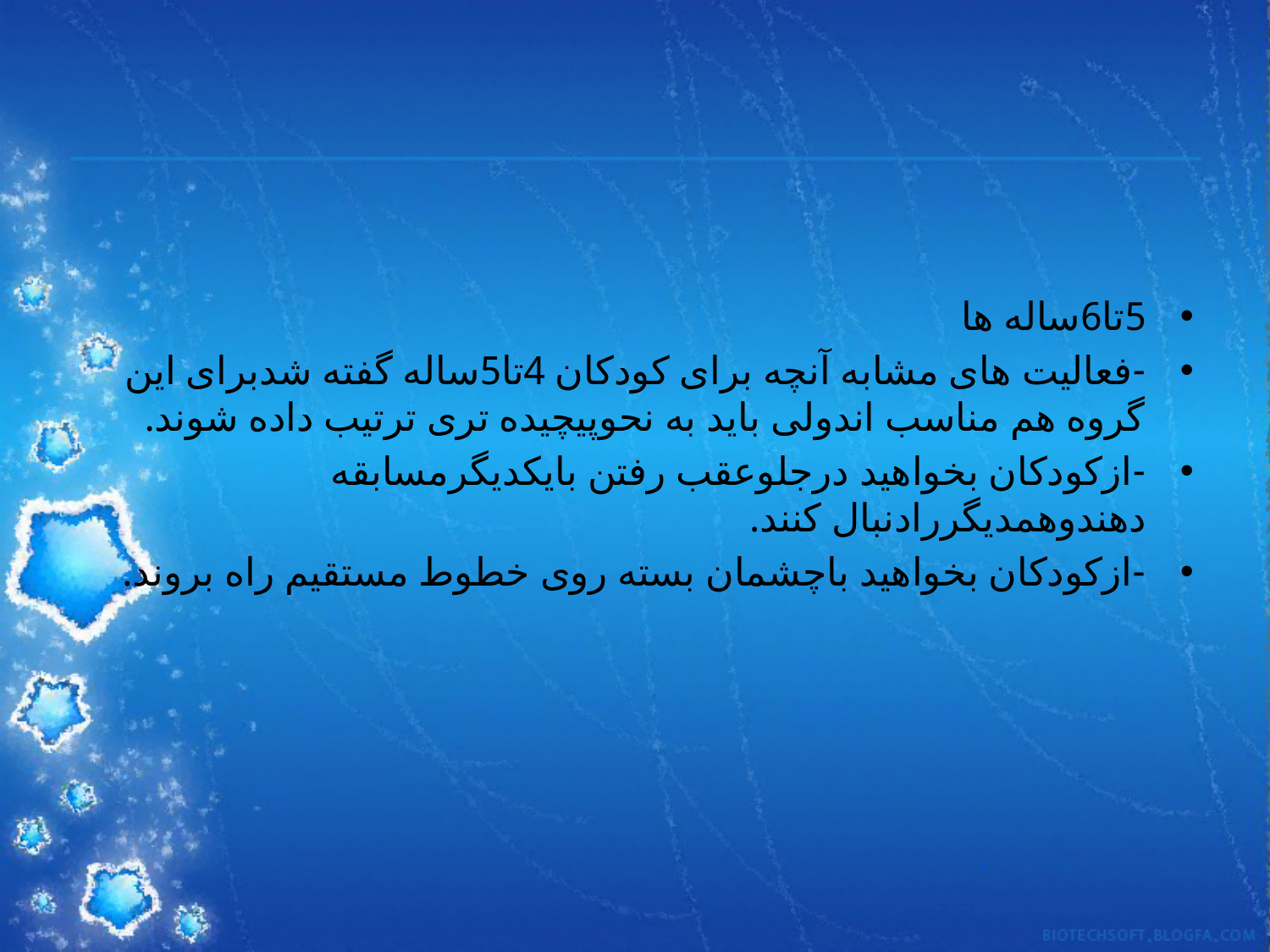

#
5تا6ساله ها
-فعالیت های مشابه آنچه برای کودکان 4تا5ساله گفته شدبرای این گروه هم مناسب اندولی باید به نحوپیچیده تری ترتیب داده شوند.
-ازکودکان بخواهید درجلوعقب رفتن بایکدیگرمسابقه دهندوهمدیگررادنبال کنند.
-ازکودکان بخواهید باچشمان بسته روی خطوط مستقیم راه بروند.